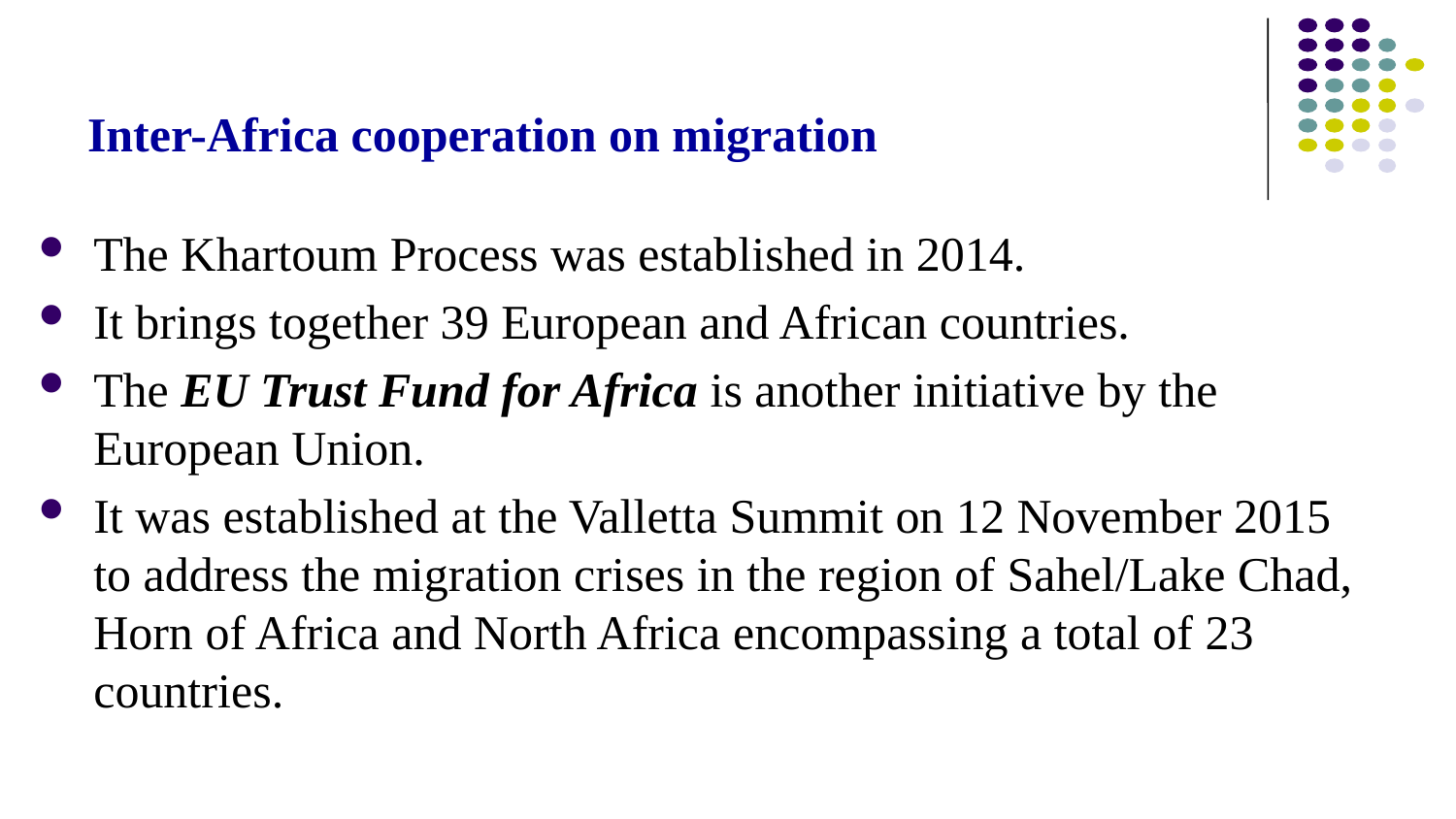

# Inter-Africa cooperation on migration
The Khartoum Process was established in 2014.
It brings together 39 European and African countries.
The EU Trust Fund for Africa is another initiative by the European Union.
It was established at the Valletta Summit on 12 November 2015 to address the migration crises in the region of Sahel/Lake Chad, Horn of Africa and North Africa encompassing a total of 23
countries.